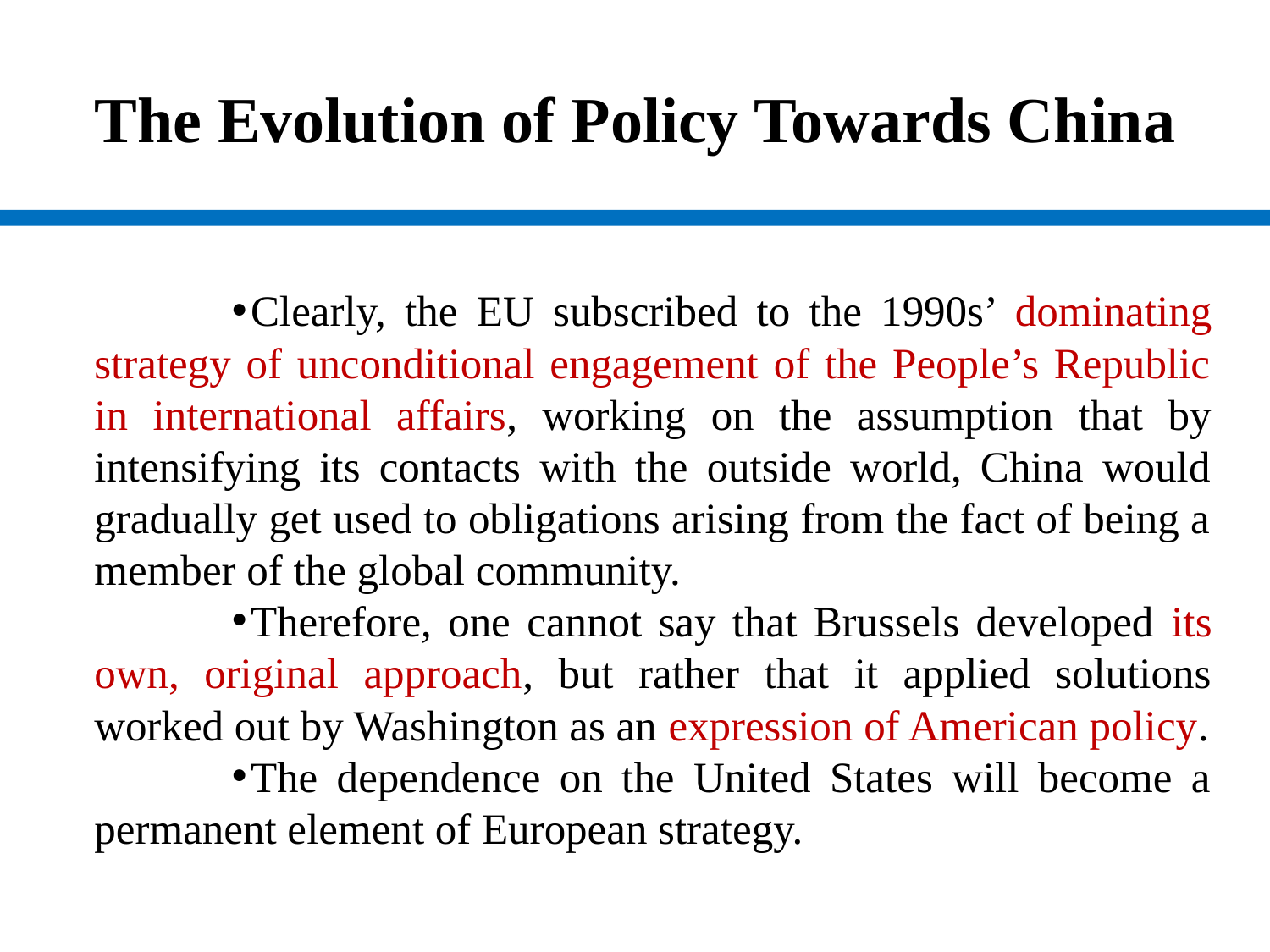

# The Evolution of Policy Towards China

Clearly, the EU subscribed to the 1990s’ dominating strategy of unconditional engagement of the People’s Republic in international affairs, working on the assumption that by intensifying its contacts with the outside world, China would gradually get used to obligations arising from the fact of being a member of the global community.
Therefore, one cannot say that Brussels developed its own, original approach, but rather that it applied solutions worked out by Washington as an expression of American policy.
The dependence on the United States will become a permanent element of European strategy.